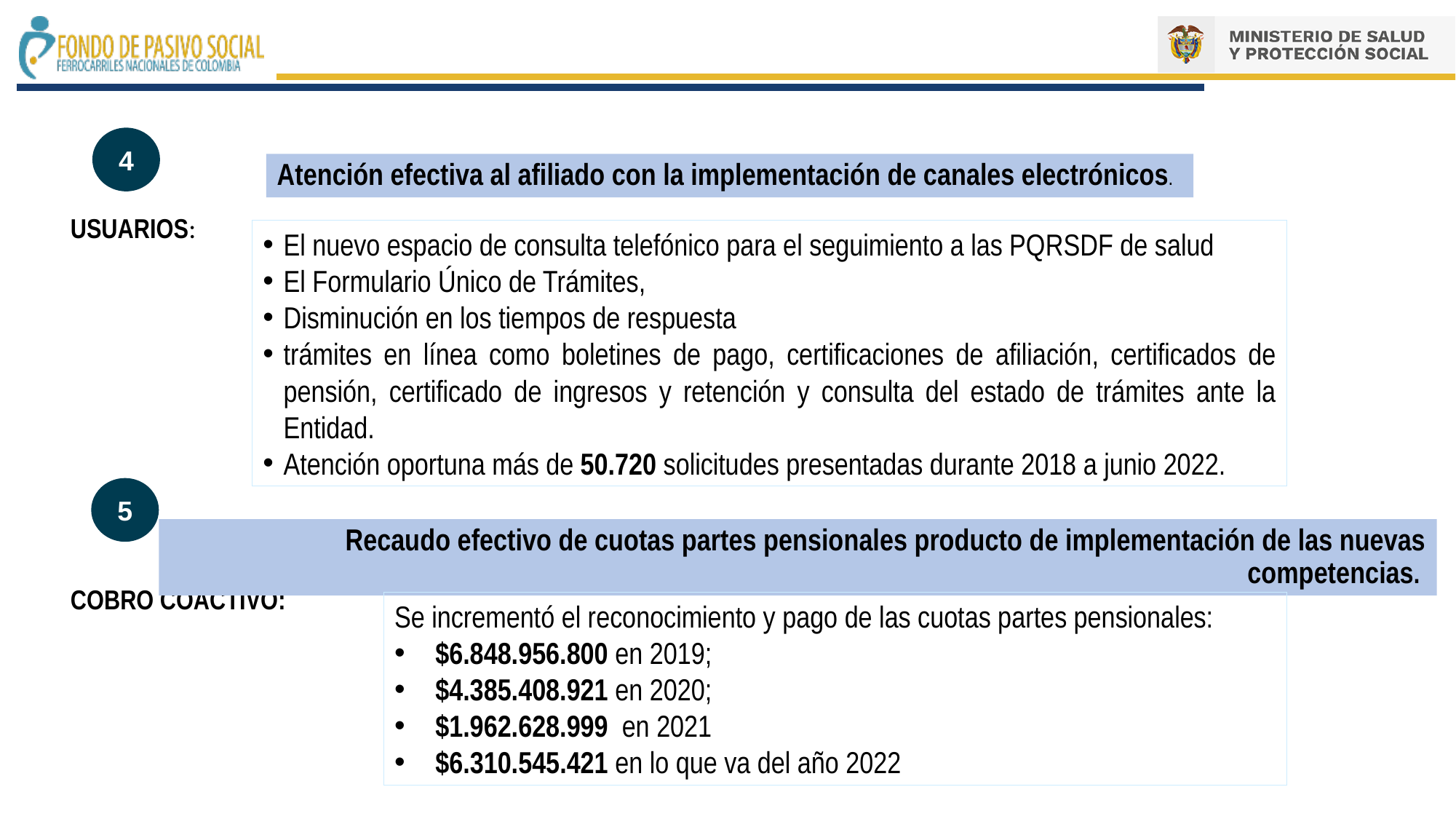

4
Atención efectiva al afiliado con la implementación de canales electrónicos.
USUARIOS:
El nuevo espacio de consulta telefónico para el seguimiento a las PQRSDF de salud
El Formulario Único de Trámites,
Disminución en los tiempos de respuesta
trámites en línea como boletines de pago, certificaciones de afiliación, certificados de pensión, certificado de ingresos y retención y consulta del estado de trámites ante la Entidad.
Atención oportuna más de 50.720 solicitudes presentadas durante 2018 a junio 2022.
5
Recaudo efectivo de cuotas partes pensionales producto de implementación de las nuevas competencias.
COBRO COACTIVO:
Se incrementó el reconocimiento y pago de las cuotas partes pensionales:
$6.848.956.800 en 2019;
$4.385.408.921 en 2020;
$1.962.628.999  en 2021
 $6.310.545.421 en lo que va del año 2022